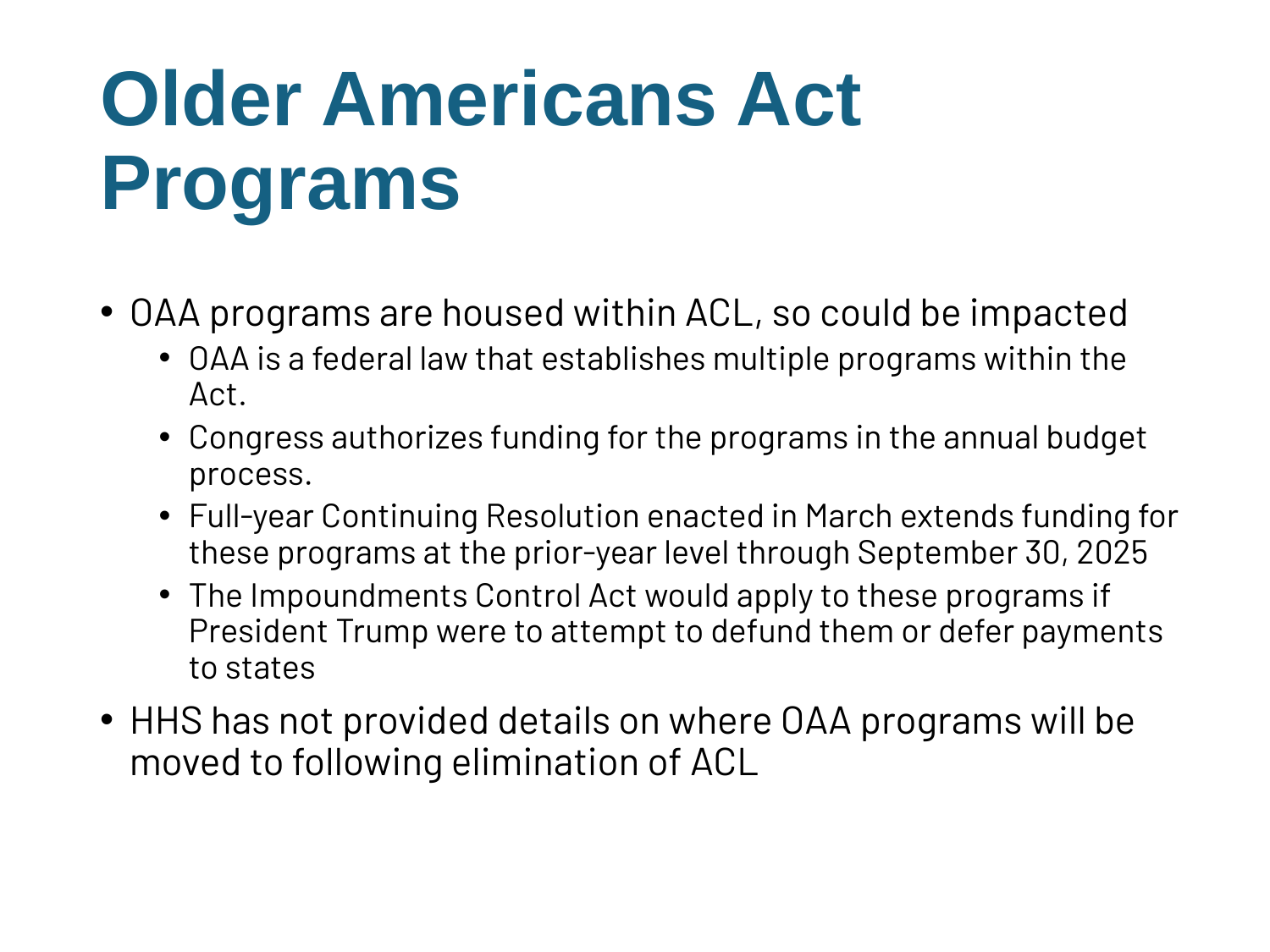

# Older Americans Act Programs
OAA programs are housed within ACL, so could be impacted
OAA is a federal law that establishes multiple programs within the Act.
Congress authorizes funding for the programs in the annual budget process.
Full-year Continuing Resolution enacted in March extends funding for these programs at the prior-year level through September 30, 2025
The Impoundments Control Act would apply to these programs if President Trump were to attempt to defund them or defer payments to states
HHS has not provided details on where OAA programs will be moved to following elimination of ACL